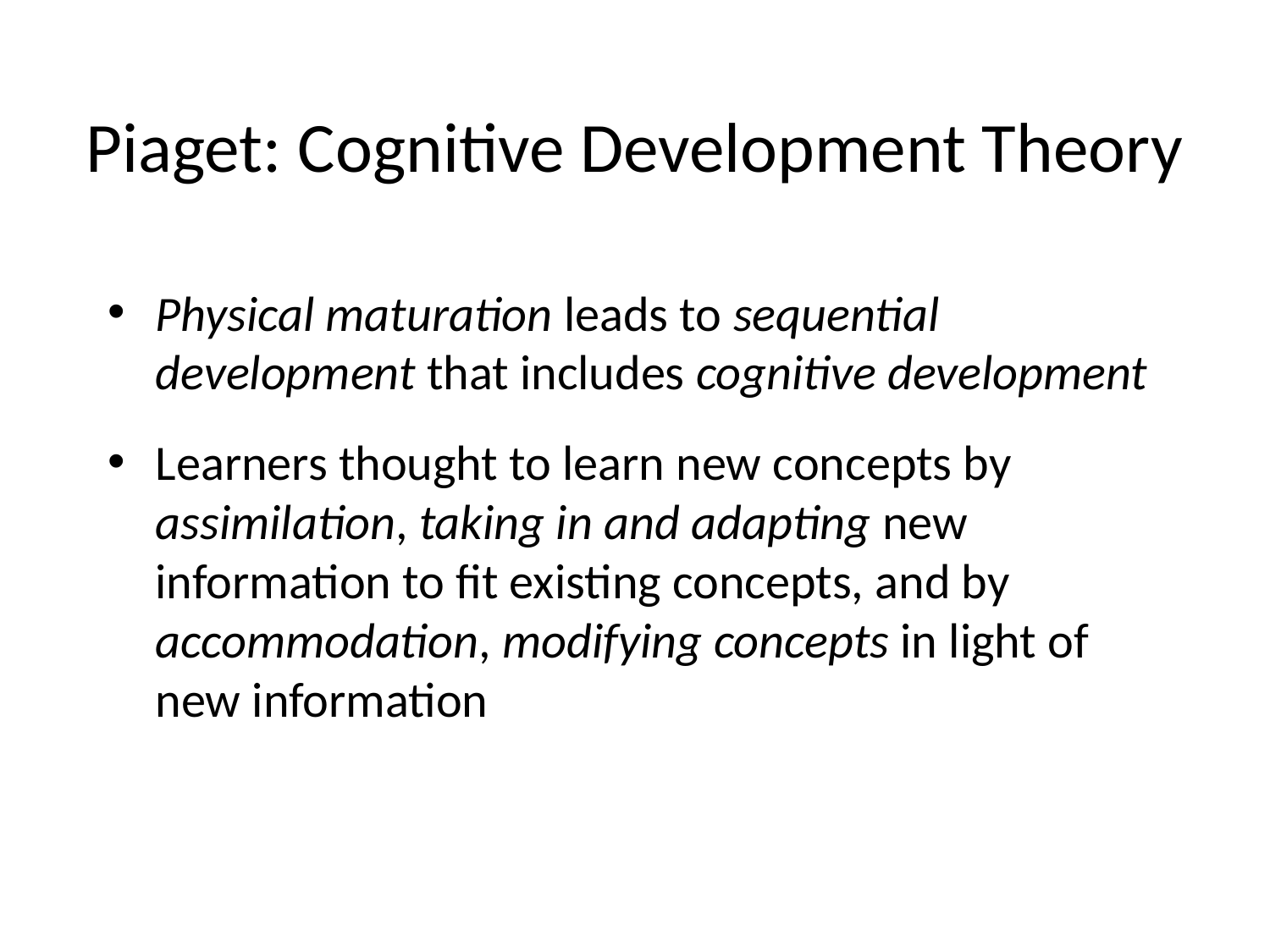

# Piaget: Cognitive Development Theory
Physical maturation leads to sequential development that includes cognitive development
Learners thought to learn new concepts by assimilation, taking in and adapting new information to fit existing concepts, and by accommodation, modifying concepts in light of new information